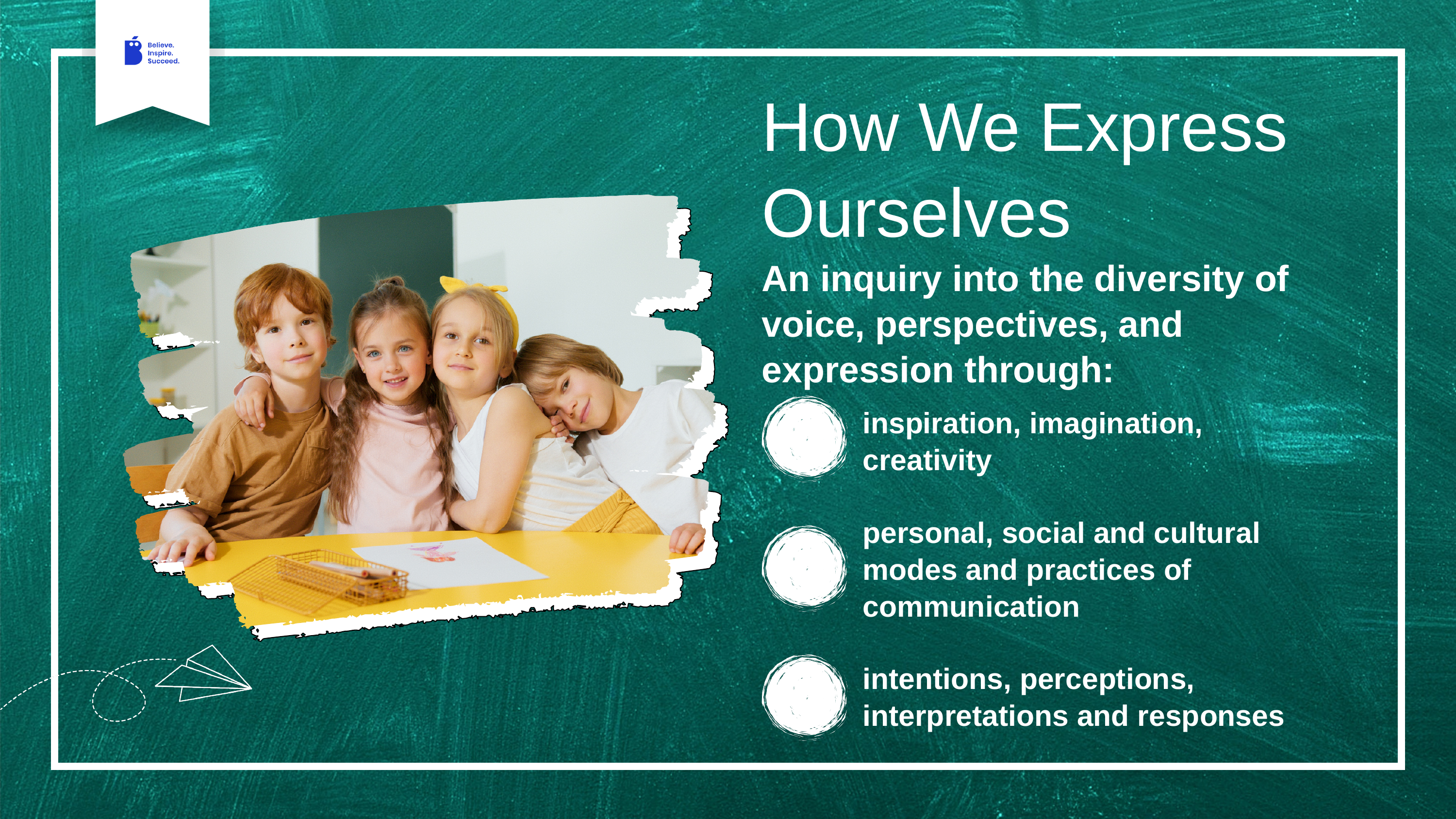

How We Express Ourselves

An inquiry into the diversity of voice, perspectives, and expression through:

inspiration, imagination, creativity
personal, social and cultural modes and practices of communication

intentions, perceptions, interpretations and responses